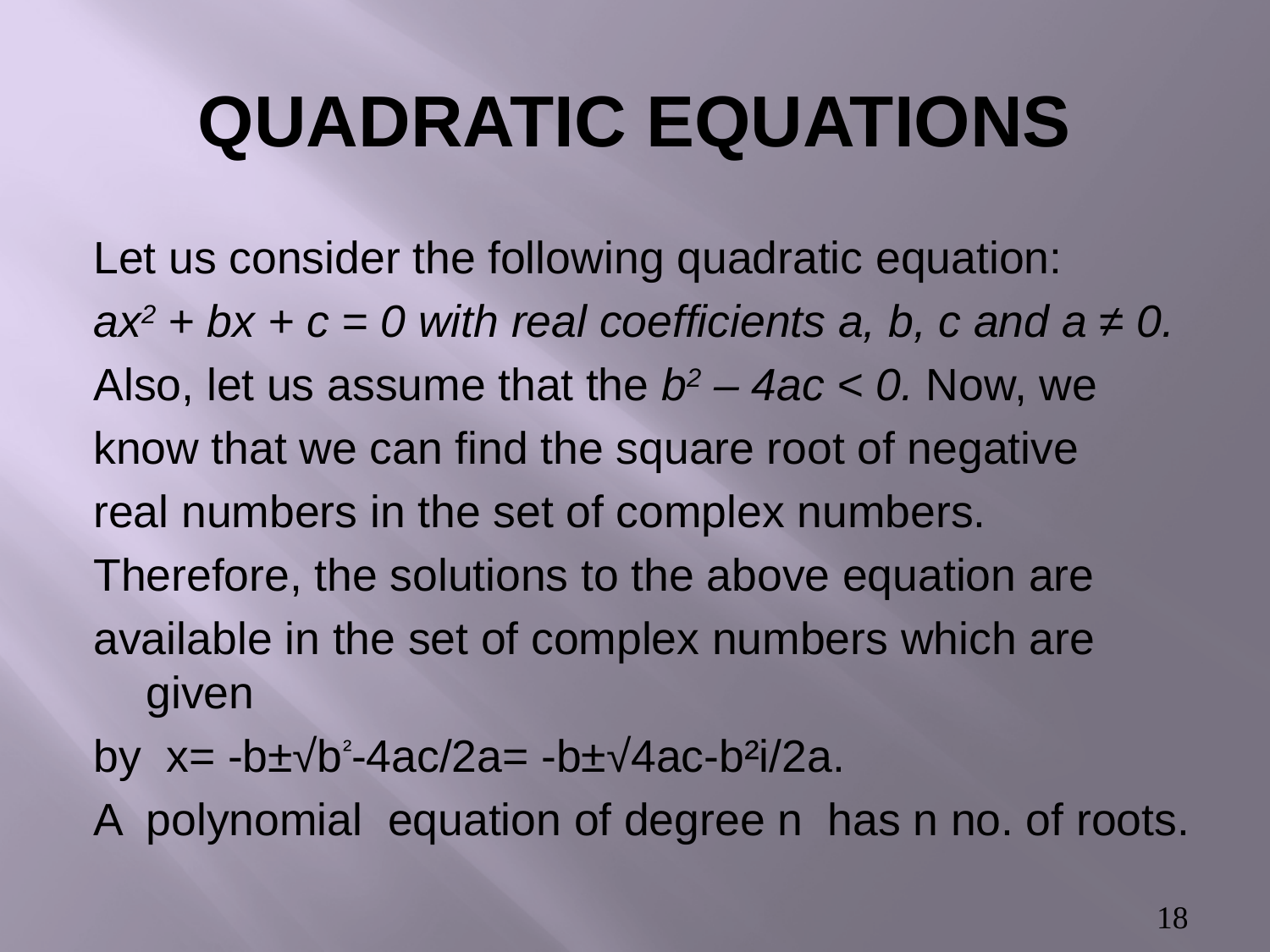

# QUADRATIC EQUATIONS
Let us consider the following quadratic equation:
ax2 + bx + c = 0 with real coefficients a, b, c and a ≠ 0.
Also, let us assume that the b2 – 4ac < 0. Now, we
know that we can find the square root of negative
real numbers in the set of complex numbers.
Therefore, the solutions to the above equation are
available in the set of complex numbers which are given
by  x= -b±√b²-4ac/2a= -b±√4ac-b²i/2a.
A  polynomial  equation of degree n  has n no. of roots.

18